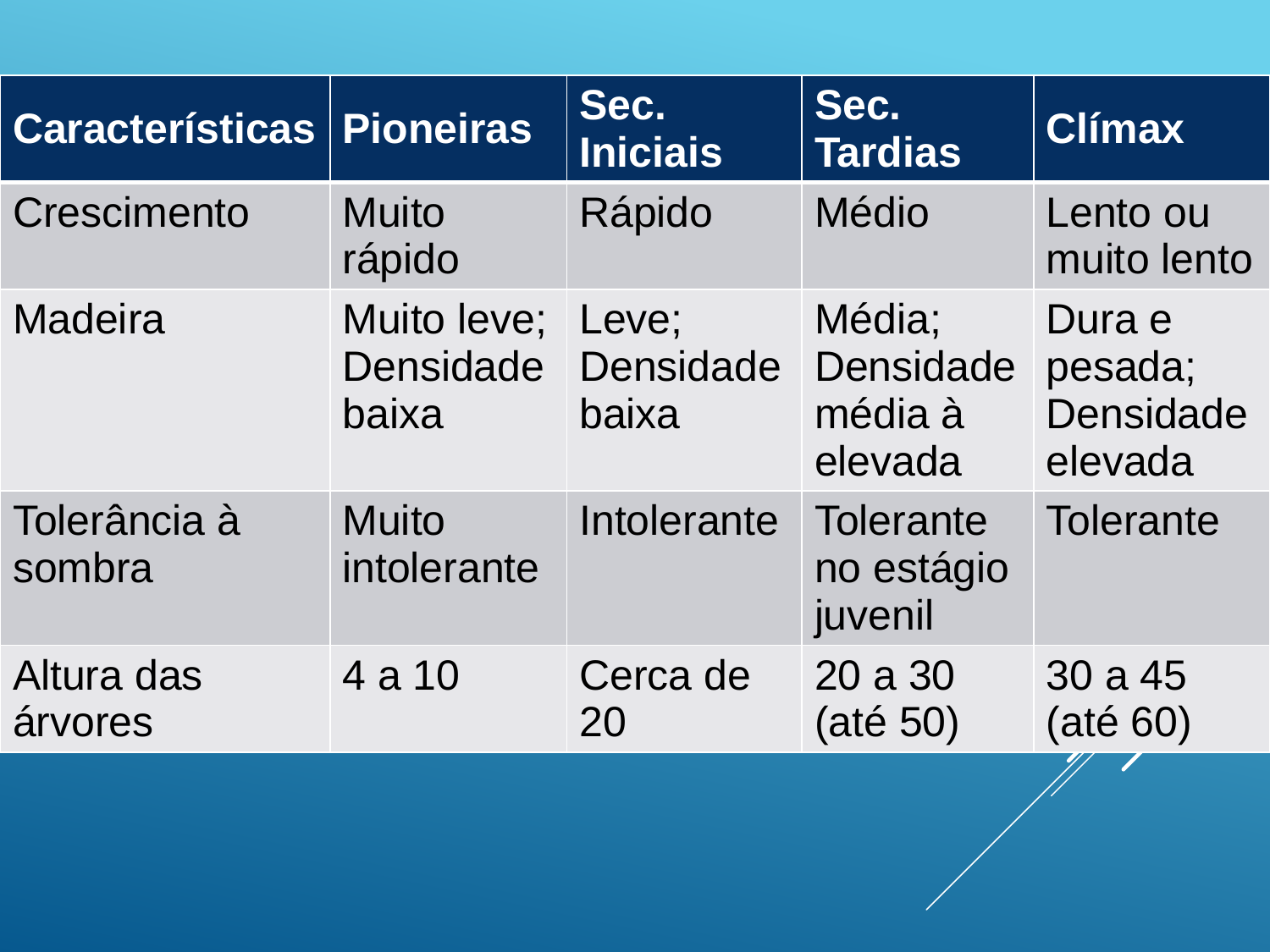

| Características | Pioneiras | Sec. Iniciais | Sec. Tardias | Clímax |
| --- | --- | --- | --- | --- |
| Crescimento | Muito rápido | Rápido | Médio | Lento ou muito lento |
| Madeira | Muito leve; Densidade baixa | Leve; Densidade baixa | Média; Densidade média à elevada | Dura e pesada; Densidade elevada |
| Tolerância à sombra | Muito intolerante | Intolerante | Tolerante no estágio juvenil | Tolerante |
| Altura das árvores | 4 a 10 | Cerca de 20 | 20 a 30 (até 50) | 30 a 45 (até 60) |